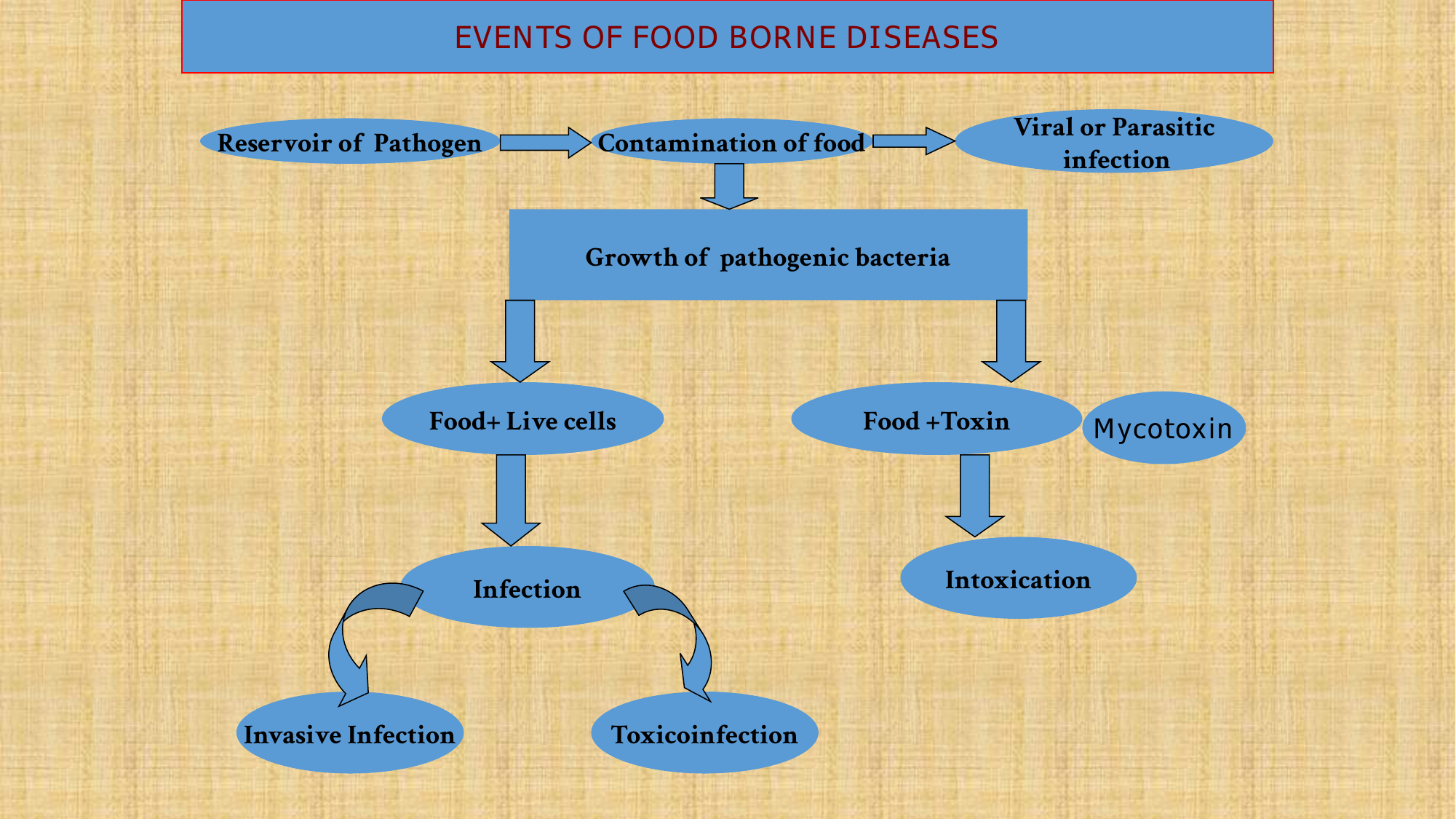

EVENTS OF FOOD BORNE DISEASES

Viral or Parasitic
 infection

Reservoir of  Pathogen
Contamination of food

Growth of  pathogenic bacteria

Food+ Live cells
Food +Toxin
Mycotoxin

Intoxication
Infection

Invasive Infection
Toxicoinfection